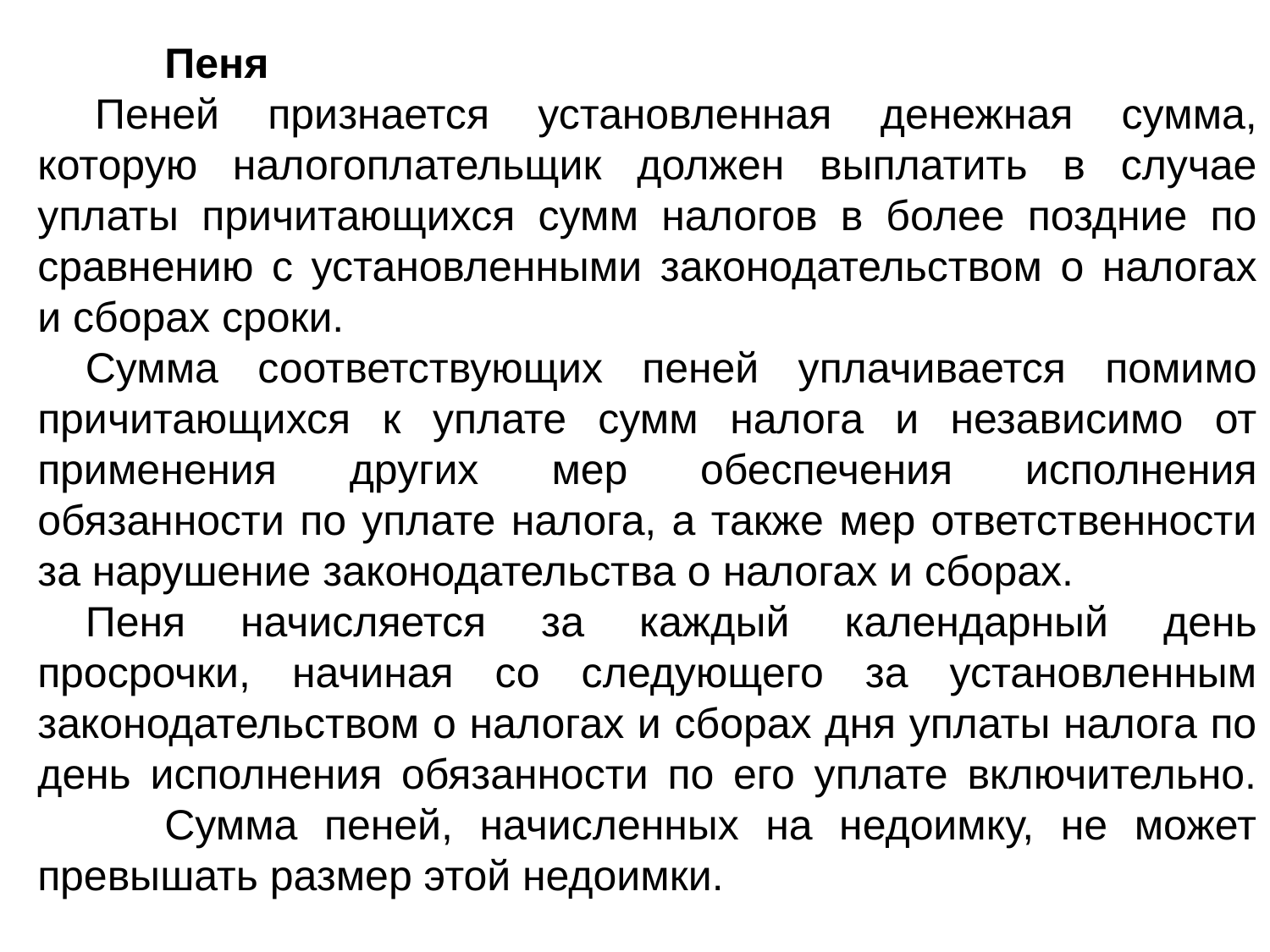

Пеня
 Пеней признается установленная денежная сумма, которую налогоплательщик должен выплатить в случае уплаты причитающихся сумм налогов в более поздние по сравнению с установленными законодательством о налогах и сборах сроки.
Сумма соответствующих пеней уплачивается помимо причитающихся к уплате сумм налога и независимо от применения других мер обеспечения исполнения обязанности по уплате налога, а также мер ответственности за нарушение законодательства о налогах и сборах.
Пеня начисляется за каждый календарный день просрочки, начиная со следующего за установленным законодательством о налогах и сборах дня уплаты налога по день исполнения обязанности по его уплате включительно. 	Сумма пеней, начисленных на недоимку, не может превышать размер этой недоимки.